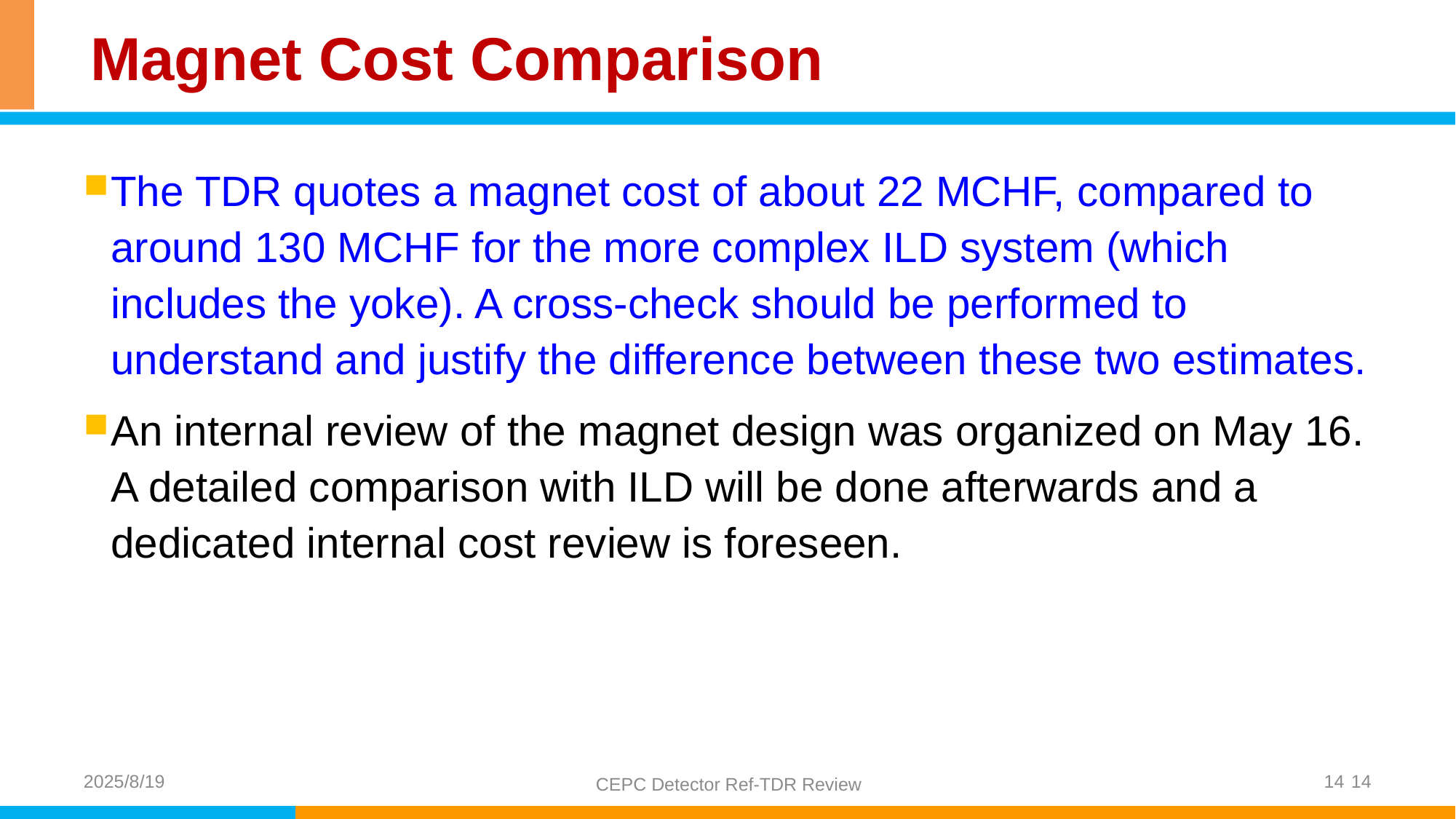

# Magnet Cost Comparison
The TDR quotes a magnet cost of about 22 MCHF, compared to around 130 MCHF for the more complex ILD system (which includes the yoke). A cross-check should be performed to understand and justify the difference between these two estimates.
An internal review of the magnet design was organized on May 16. A detailed comparison with ILD will be done afterwards and a dedicated internal cost review is foreseen.
14